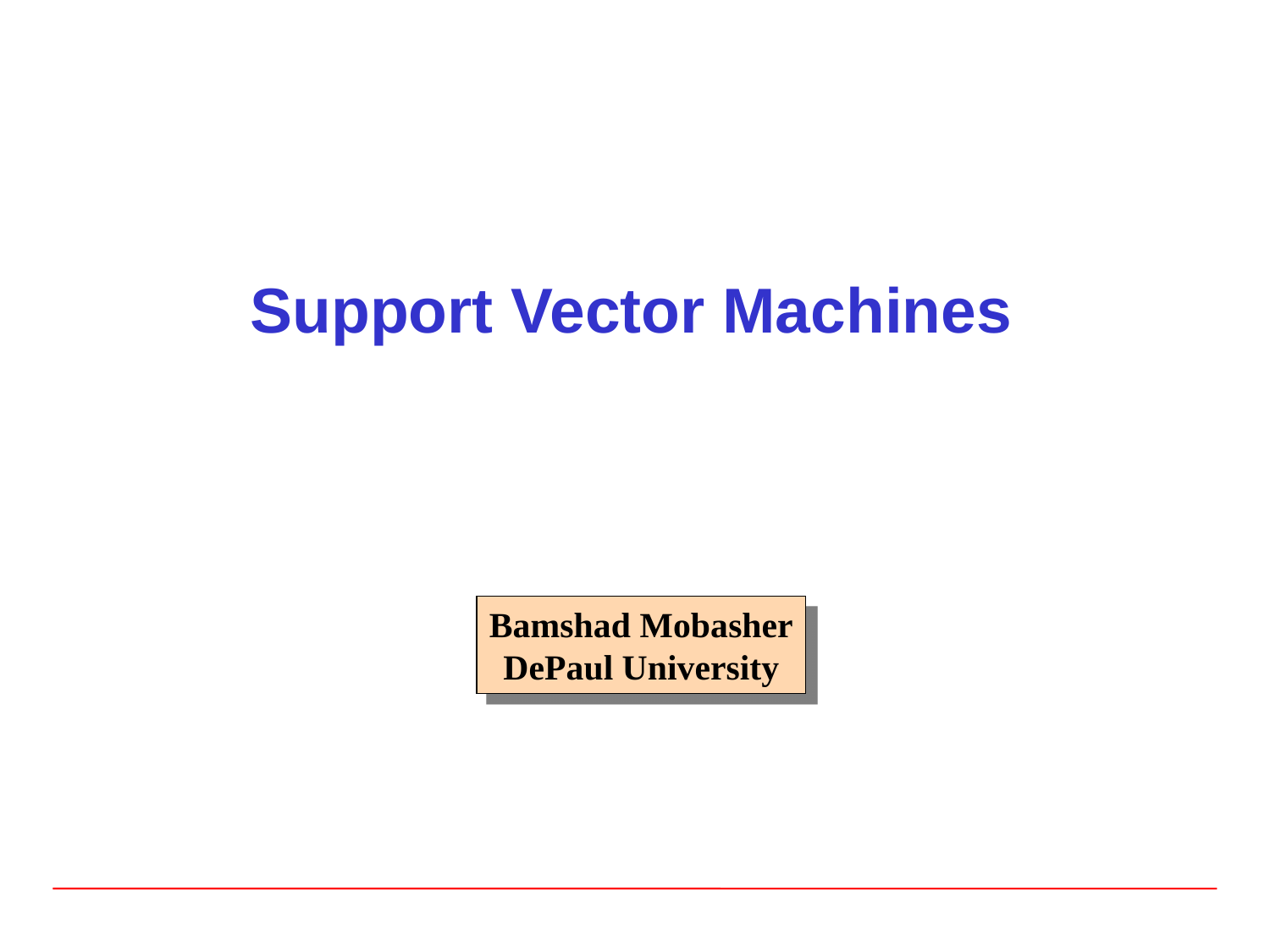

# Support Vector Machines
Bamshad Mobasher
DePaul University